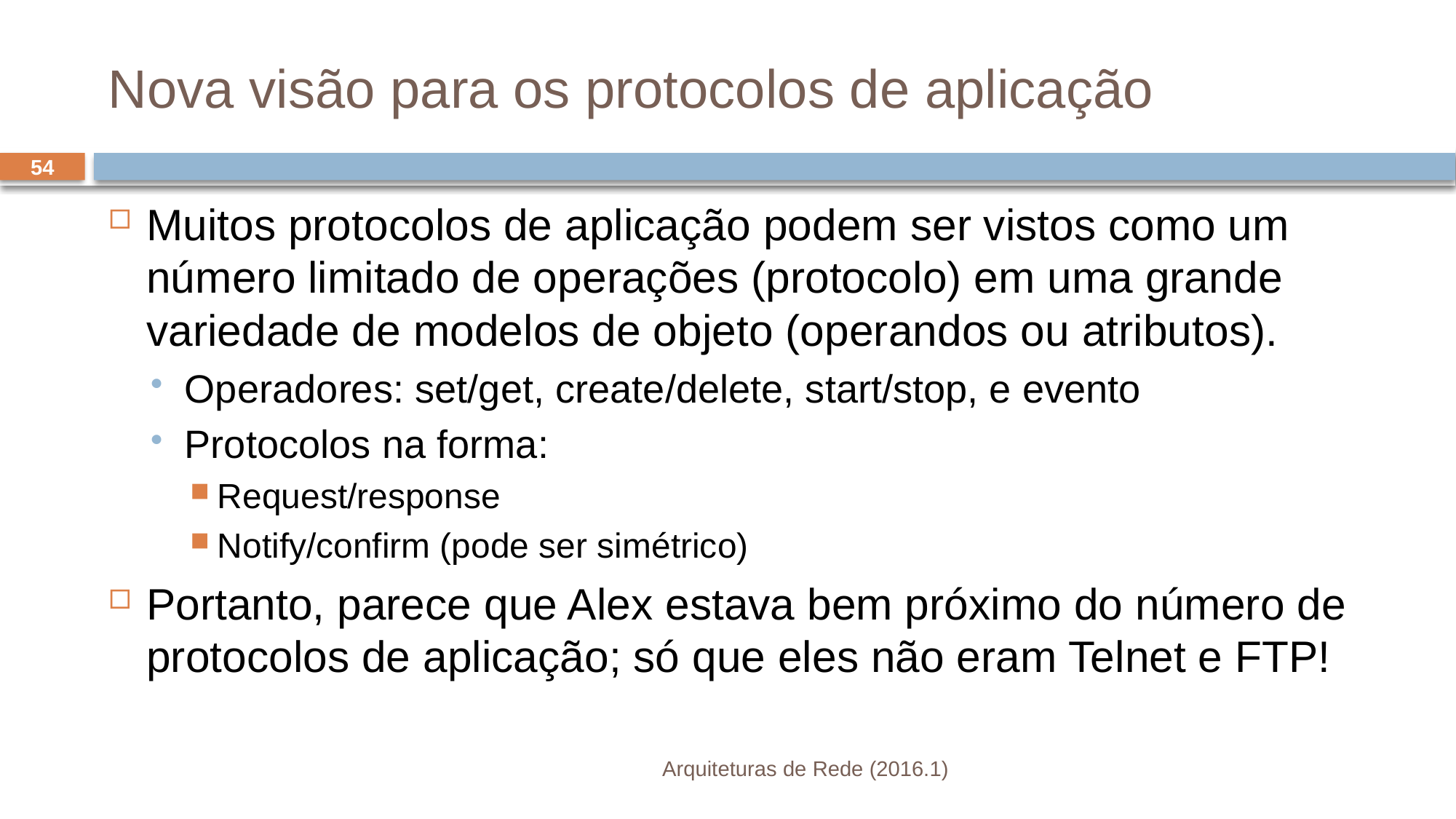

# Nova visão para os protocolos de aplicação
54
Muitos protocolos de aplicação podem ser vistos como um número limitado de operações (protocolo) em uma grande variedade de modelos de objeto (operandos ou atributos).
Operadores: set/get, create/delete, start/stop, e evento
Protocolos na forma:
Request/response
Notify/confirm (pode ser simétrico)
Portanto, parece que Alex estava bem próximo do número de protocolos de aplicação; só que eles não eram Telnet e FTP!
Arquiteturas de Rede (2016.1)